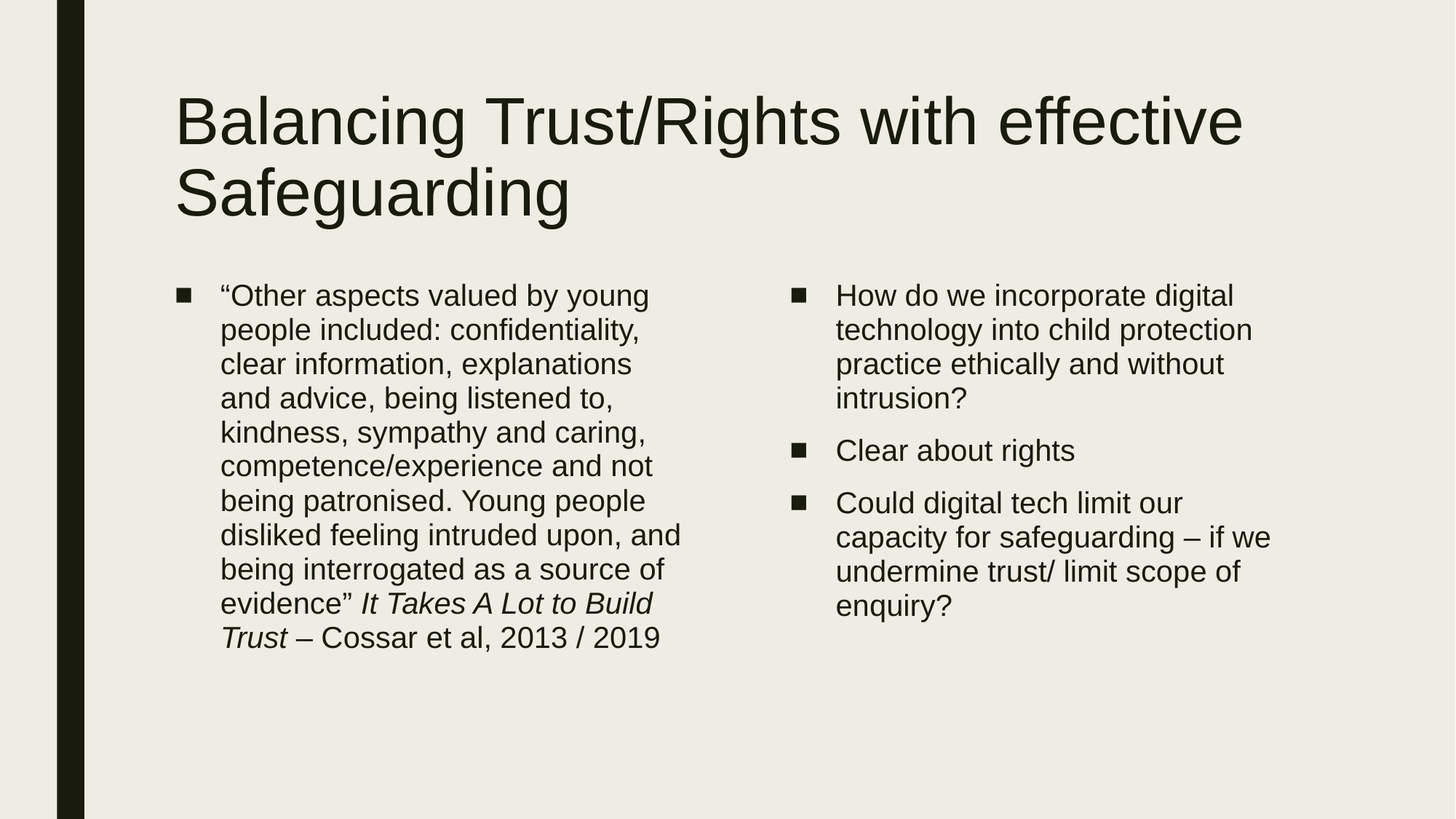

# Balancing Trust/Rights with effective Safeguarding
“Other aspects valued by young people included: confidentiality, clear information, explanations and advice, being listened to, kindness, sympathy and caring, competence/experience and not being patronised. Young people disliked feeling intruded upon, and being interrogated as a source of evidence” It Takes A Lot to Build Trust – Cossar et al, 2013 / 2019

How do we incorporate digital technology into child protection practice ethically and without intrusion?
Clear about rights
Could digital tech limit our capacity for safeguarding – if we undermine trust/ limit scope of enquiry?